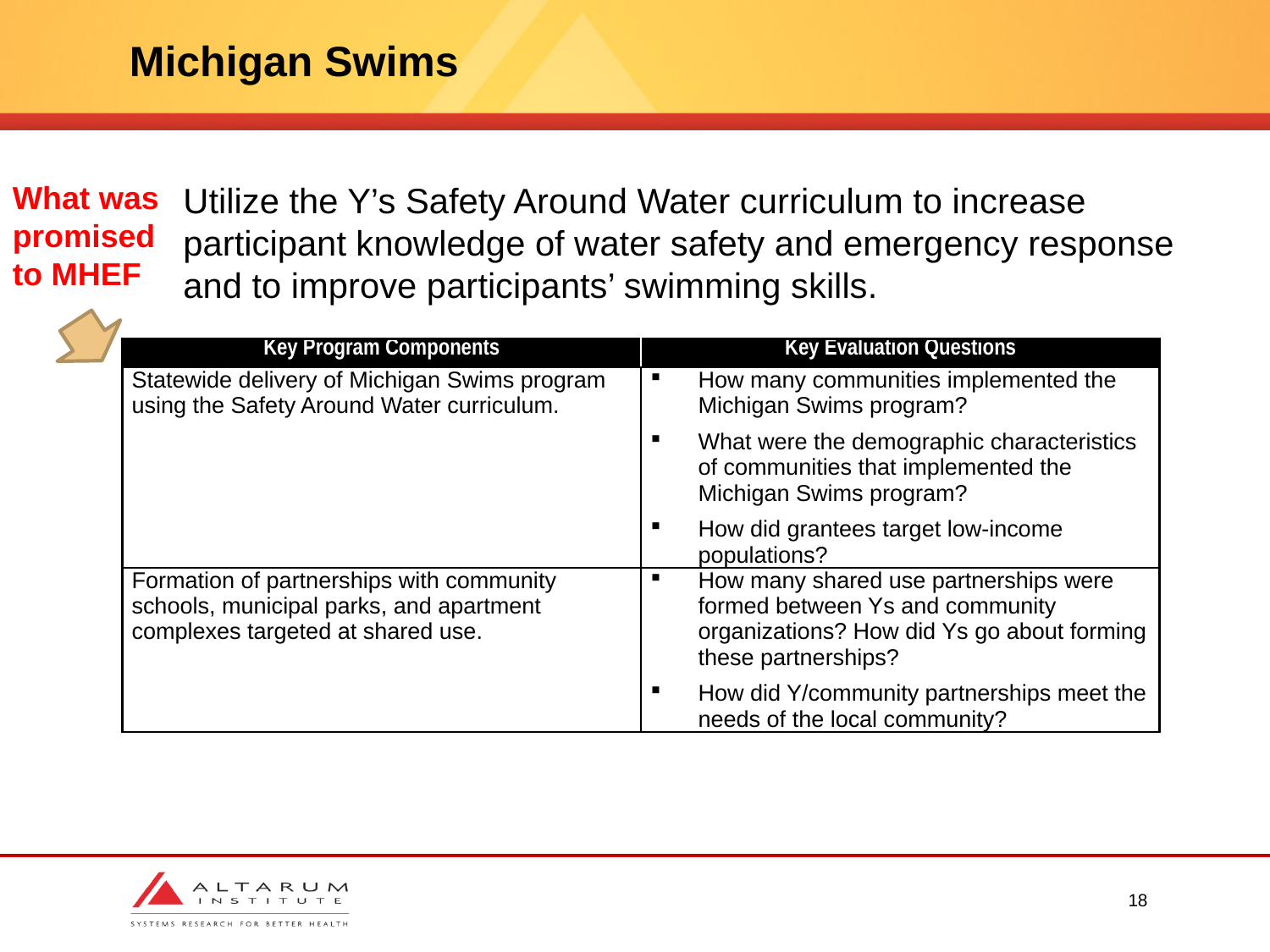

# Michigan Swims
What was promised to MHEF
Utilize the Y’s Safety Around Water curriculum to increase participant knowledge of water safety and emergency response and to improve participants’ swimming skills.

| Key Program Components | Key Evaluation Questions |
| --- | --- |
| Statewide delivery of Michigan Swims program using the Safety Around Water curriculum. | How many communities implemented the Michigan Swims program? What were the demographic characteristics of communities that implemented the Michigan Swims program? How did grantees target low-income populations? |
| Formation of partnerships with community schools, municipal parks, and apartment complexes targeted at shared use. | How many shared use partnerships were formed between Ys and community organizations? How did Ys go about forming these partnerships? How did Y/community partnerships meet the needs of the local community? |